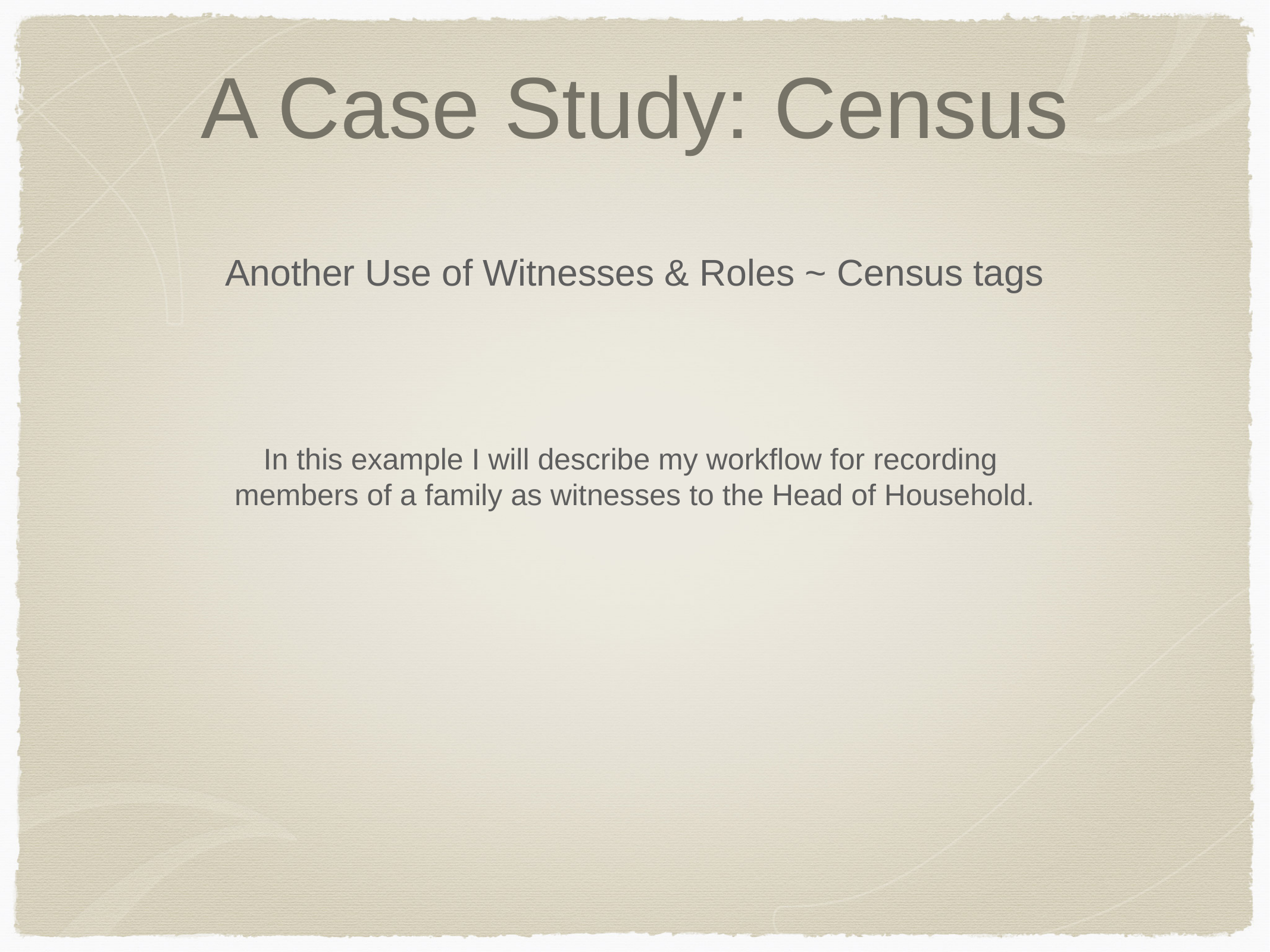

# A Case Study: Census
Another Use of Witnesses & Roles ~ Census tags
In this example I will describe my workflow for recording  members of a family as witnesses to the Head of Household.